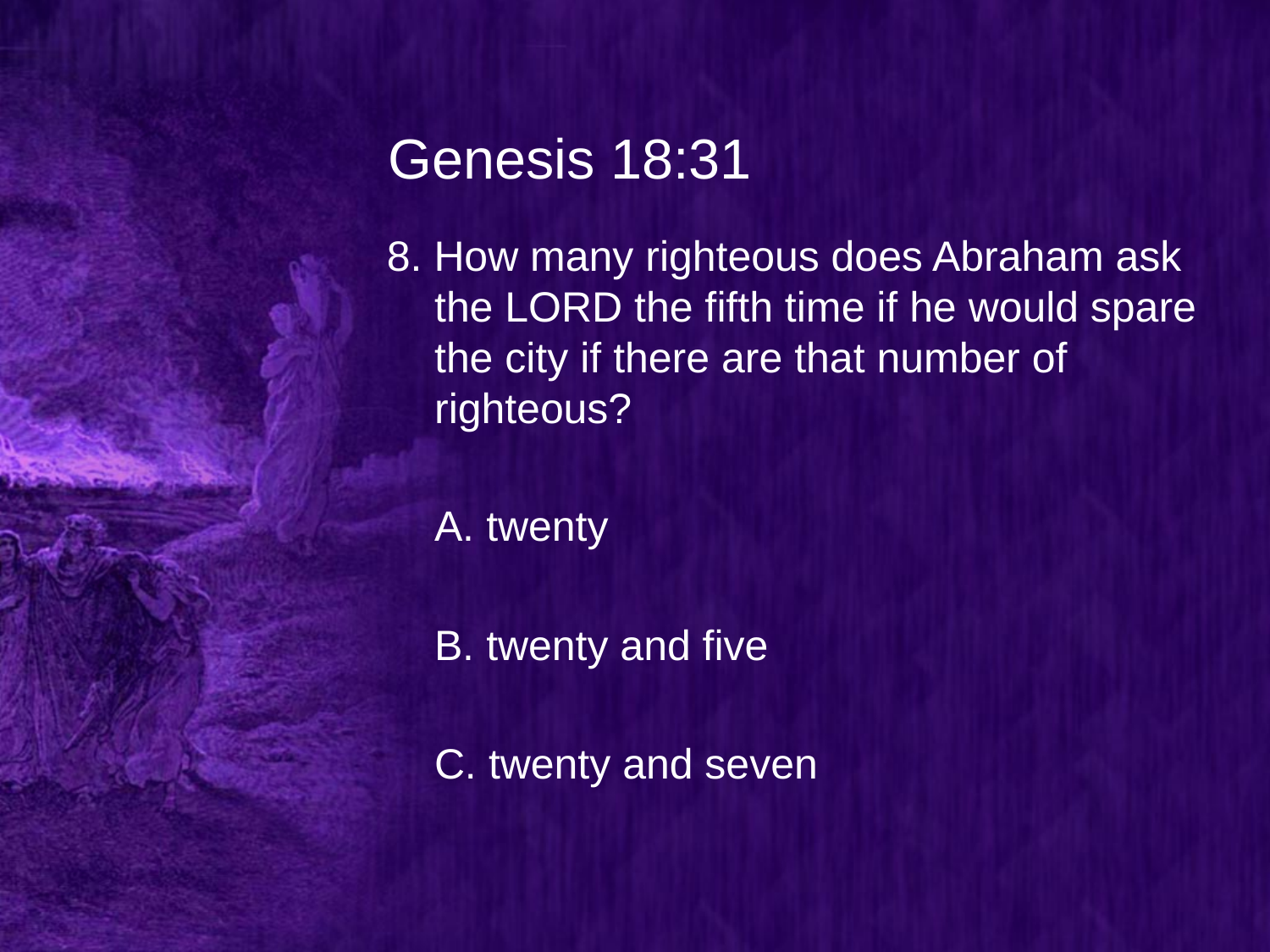

# Genesis 18:31
8. How many righteous does Abraham ask the LORD the fifth time if he would spare the city if there are that number of righteous?

	A. twenty

	B. twenty and five

	C. twenty and seven